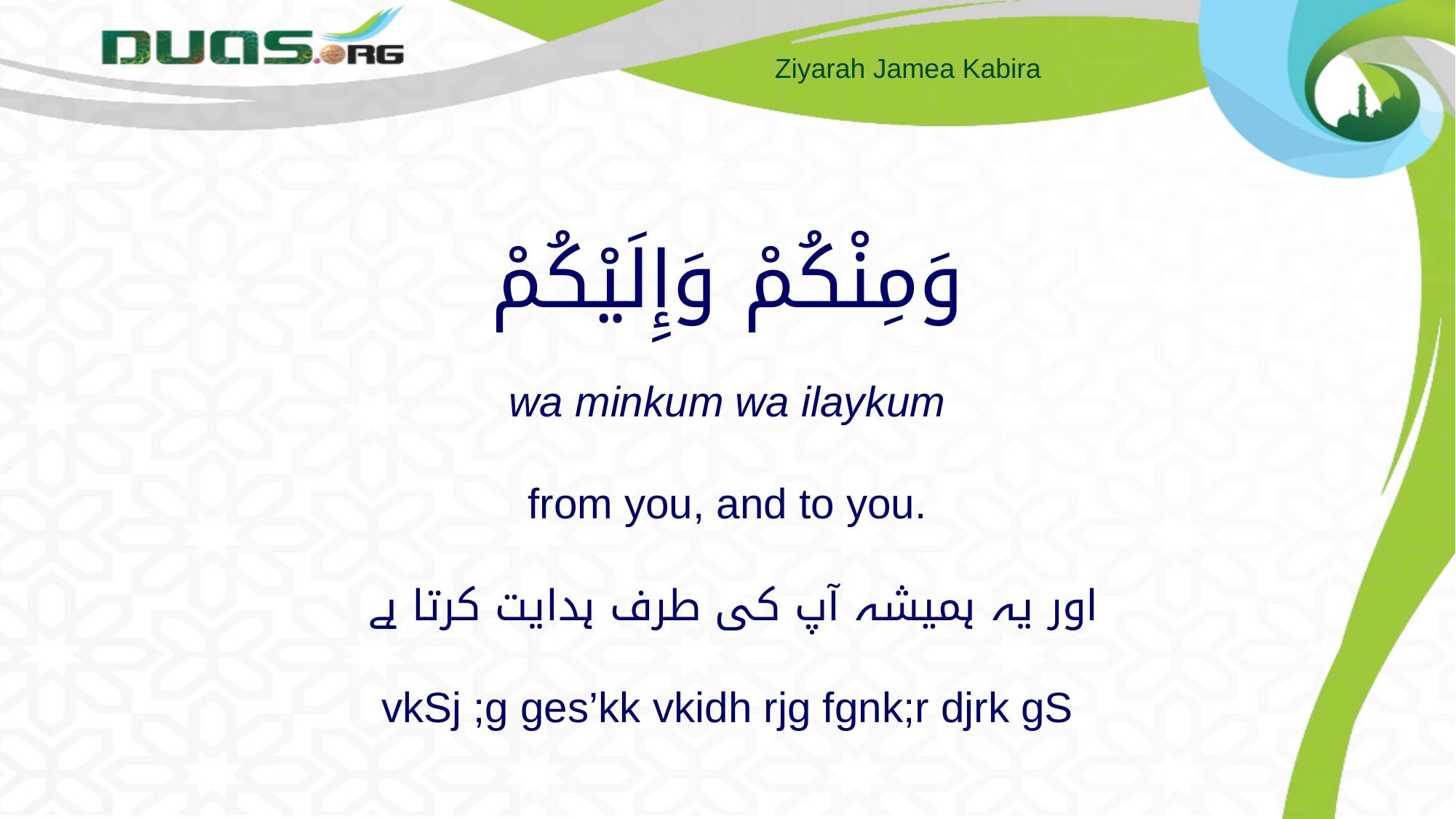

# وَمِنْكُمْ وَإِلَيْكُمْ wa minkum wa ilaykum from you, and to you.  اور یہ ہمیشہ آپ کی طرف ہدایت کرتا ہے vkSj ;g ges’kk vkidh rjg fgnk;r djrk gS